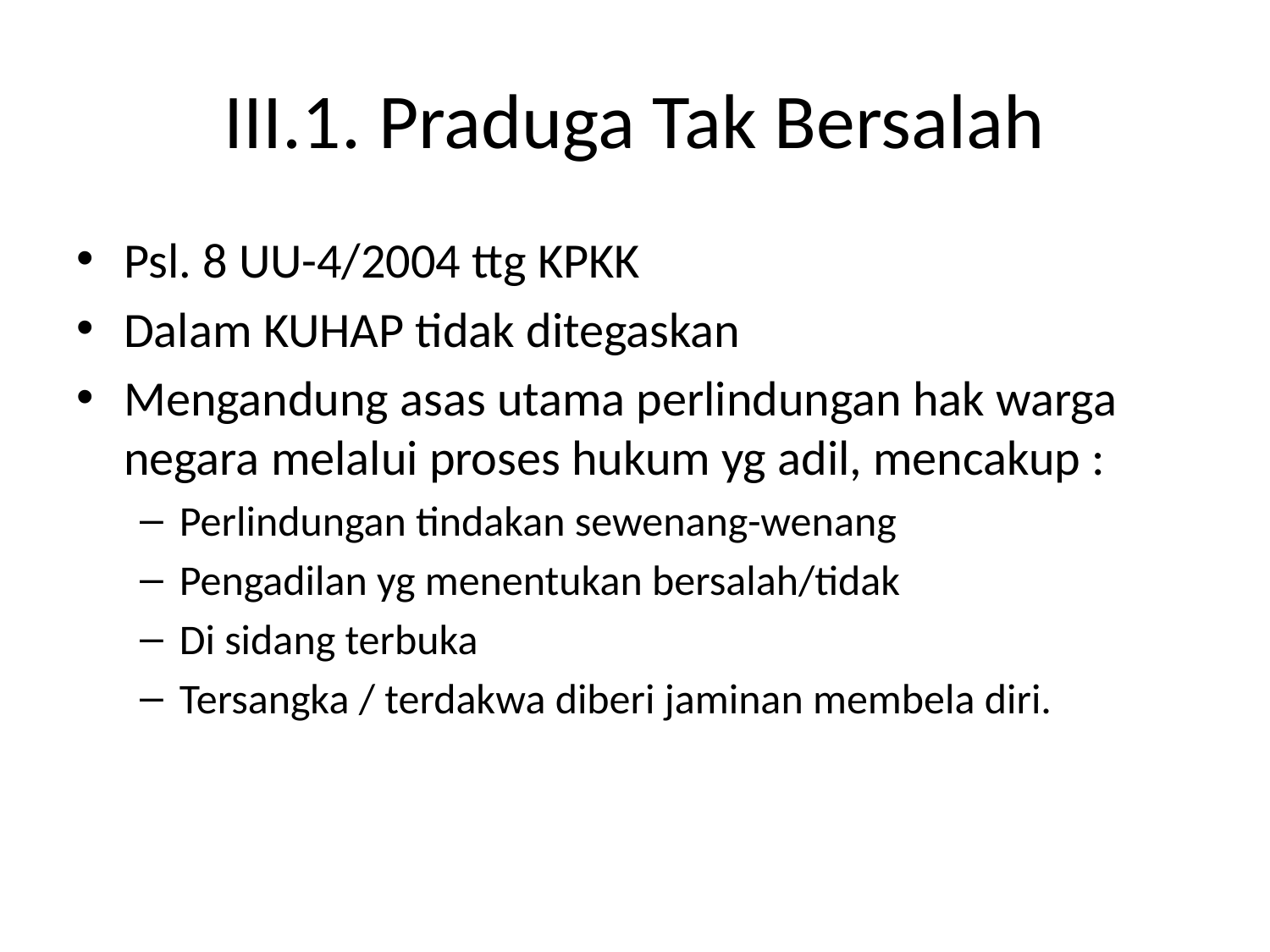

# III.1. Praduga Tak Bersalah
Psl. 8 UU-4/2004 ttg KPKK
Dalam KUHAP tidak ditegaskan
Mengandung asas utama perlindungan hak warga negara melalui proses hukum yg adil, mencakup :
Perlindungan tindakan sewenang-wenang
Pengadilan yg menentukan bersalah/tidak
Di sidang terbuka
Tersangka / terdakwa diberi jaminan membela diri.